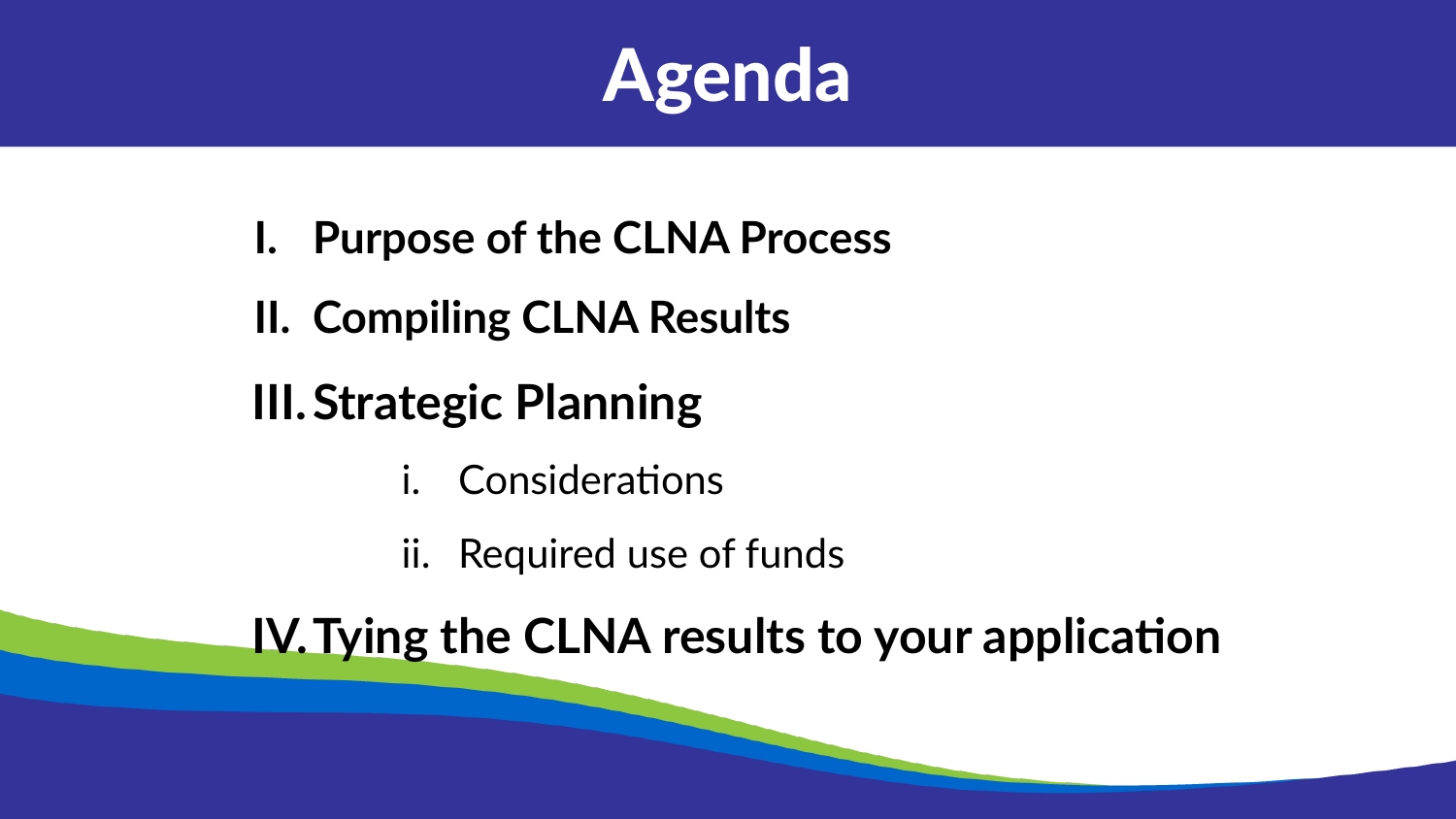

Agenda
Purpose of the CLNA Process
Compiling CLNA Results
Strategic Planning
Considerations
Required use of funds
Tying the CLNA results to your application